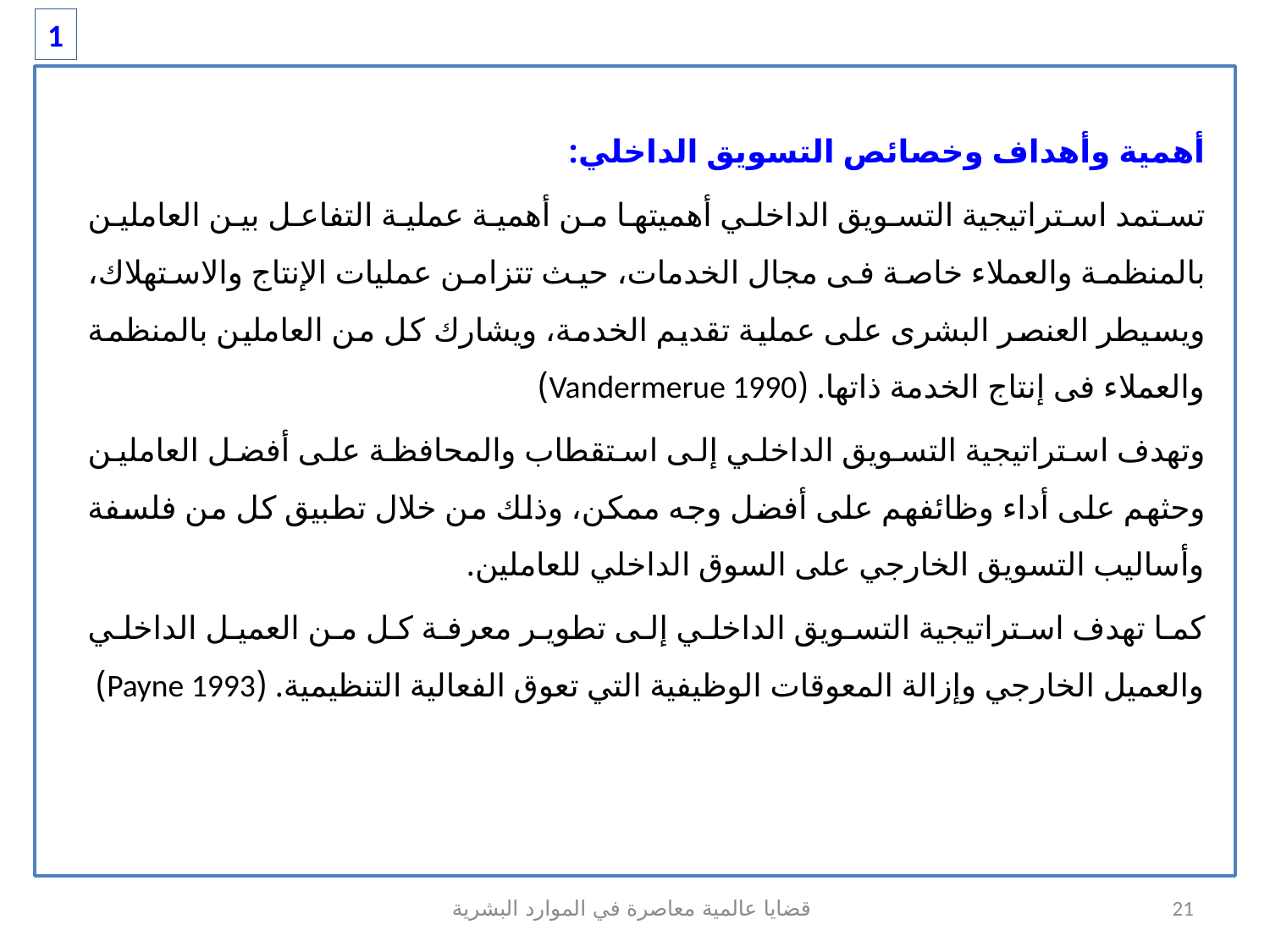

1

أهمية وأهداف وخصائص التسويق الداخلي:
تستمد استراتيجية التسويق الداخلي أهميتها من أهمية عملية التفاعل بين العاملين بالمنظمة والعملاء خاصة فى مجال الخدمات، حيث تتزامن عمليات الإنتاج والاستهلاك، ويسيطر العنصر البشرى على عملية تقديم الخدمة، ويشارك كل من العاملين بالمنظمة والعملاء فى إنتاج الخدمة ذاتها. (Vandermerue 1990)
وتهدف استراتيجية التسويق الداخلي إلى استقطاب والمحافظة على أفضل العاملين وحثهم على أداء وظائفهم على أفضل وجه ممكن، وذلك من خلال تطبيق كل من فلسفة وأساليب التسويق الخارجي على السوق الداخلي للعاملين.
كما تهدف استراتيجية التسويق الداخلي إلى تطوير معرفة كل من العميل الداخلي والعميل الخارجي وإزالة المعوقات الوظيفية التي تعوق الفعالية التنظيمية. (Payne 1993)
قضايا عالمية معاصرة في الموارد البشرية
21